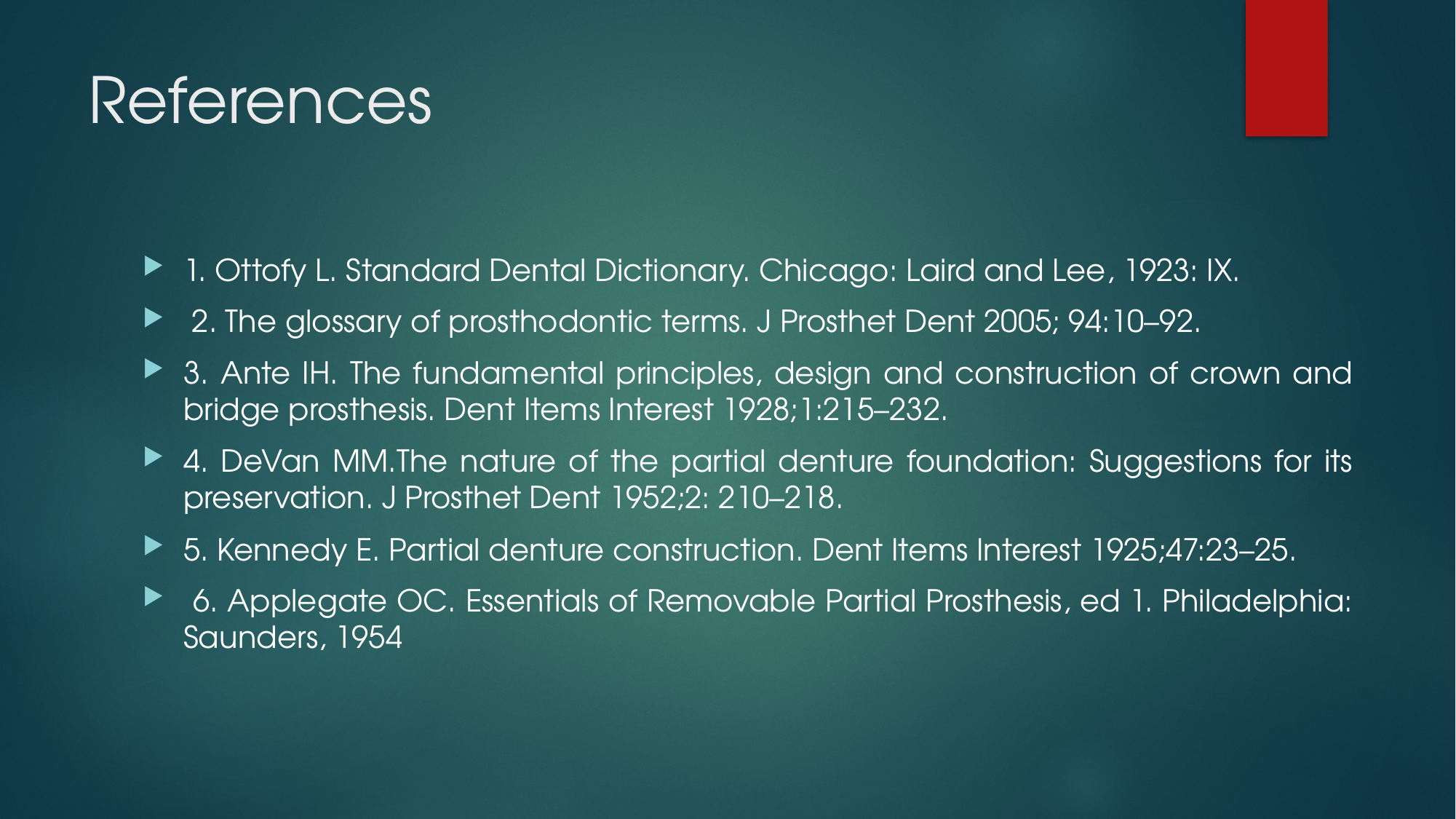

# References
1. Ottofy L. Standard Dental Dictionary. Chicago: Laird and Lee, 1923: IX.
 2. The glossary of prosthodontic terms. J Prosthet Dent 2005; 94:10–92.
3. Ante IH. The fundamental principles, design and construction of crown and bridge prosthesis. Dent Items Interest 1928;1:215–232.
4. DeVan MM.The nature of the partial denture foundation: Suggestions for its preservation. J Prosthet Dent 1952;2: 210–218.
5. Kennedy E. Partial denture construction. Dent Items Interest 1925;47:23–25.
 6. Applegate OC. Essentials of Removable Partial Prosthesis, ed 1. Philadelphia: Saunders, 1954